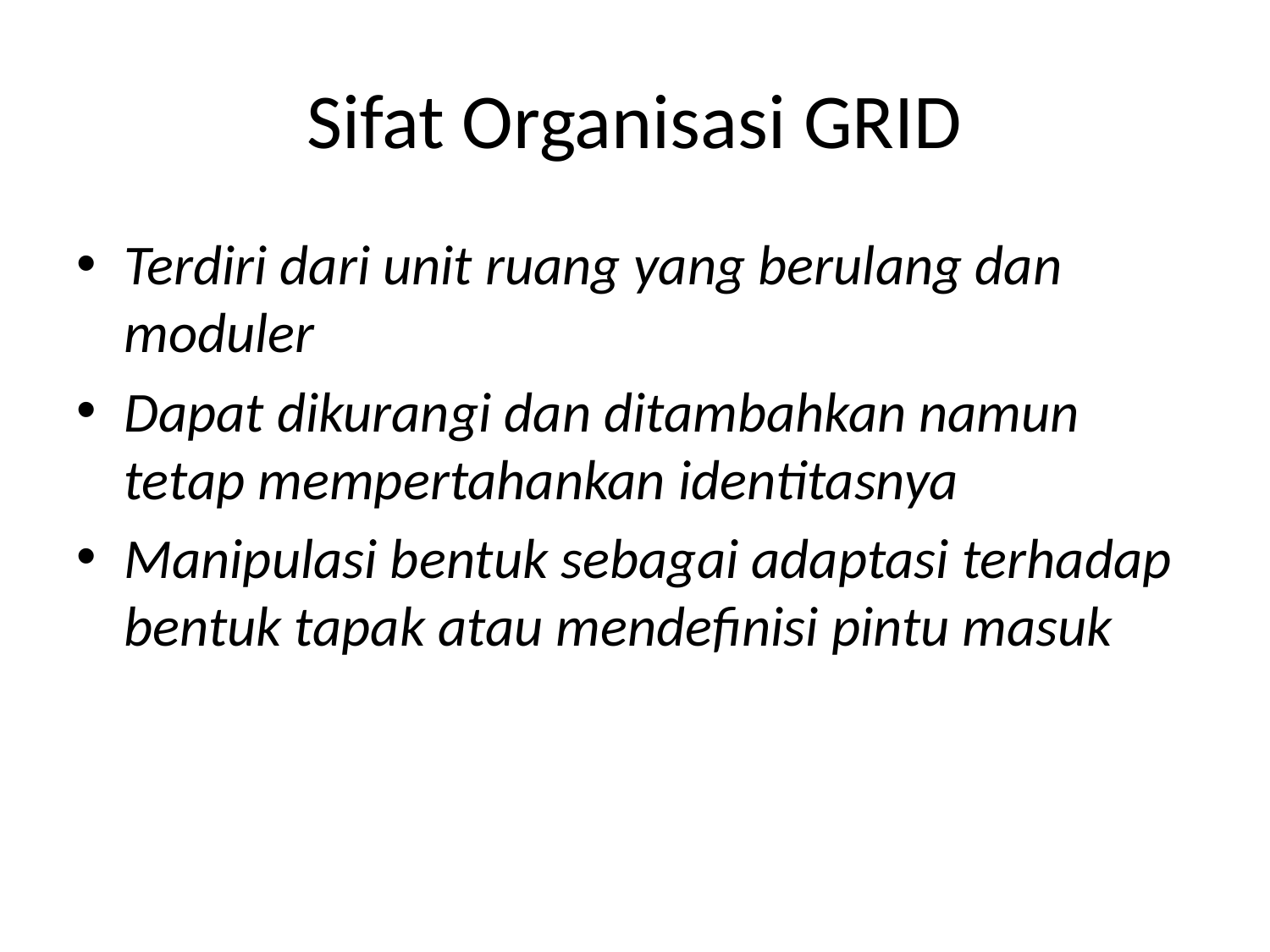

# Sifat Organisasi GRID
Terdiri dari unit ruang yang berulang dan moduler
Dapat dikurangi dan ditambahkan namun tetap mempertahankan identitasnya
Manipulasi bentuk sebagai adaptasi terhadap bentuk tapak atau mendefinisi pintu masuk